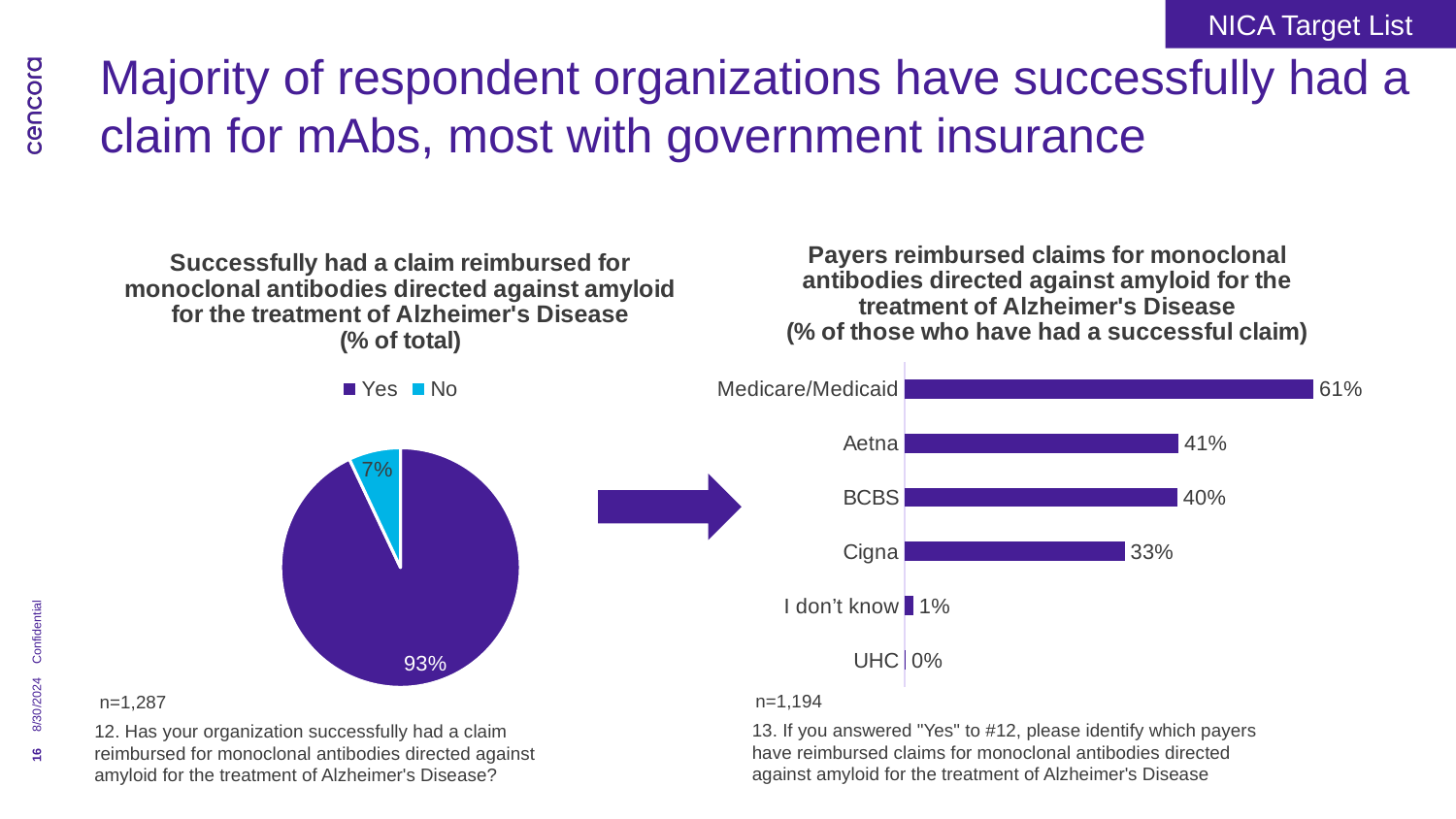

NICA Target List
# Majority of respondent organizations have successfully had a claim for mAbs, most with government insurance

### Chart: Payers reimbursed claims for monoclonal antibodies directed against amyloid for the treatment of Alzheimer's Disease
(% of those who have had a successful claim)

| Category | Series 1 |
|---|---|
| Medicare/Medicaid | 0.605020920502092 |
| Aetna | 0.40502092050209204 |
| BCBS | 0.40334728033472805 |
| Cigna | 0.32552301255230126 |
| I don’t know | 0.012552301255230125 |
| UHC | 0.0016736401673640166 |

### Chart: Successfully had a claim reimbursed for monoclonal antibodies directed against amyloid for the treatment of Alzheimer's Disease
(% of total)

| Category | Sales |
|---|---|
| Yes | 0.9279069767441861 |
| No | 0.07 |
Confidential
8/30/2024
n=1,194
n=1,287
13. If you answered "Yes" to #12, please identify which payers have reimbursed claims for monoclonal antibodies directed against amyloid for the treatment of Alzheimer's Disease
12. Has your organization successfully had a claim reimbursed for monoclonal antibodies directed against amyloid for the treatment of Alzheimer's Disease?
16